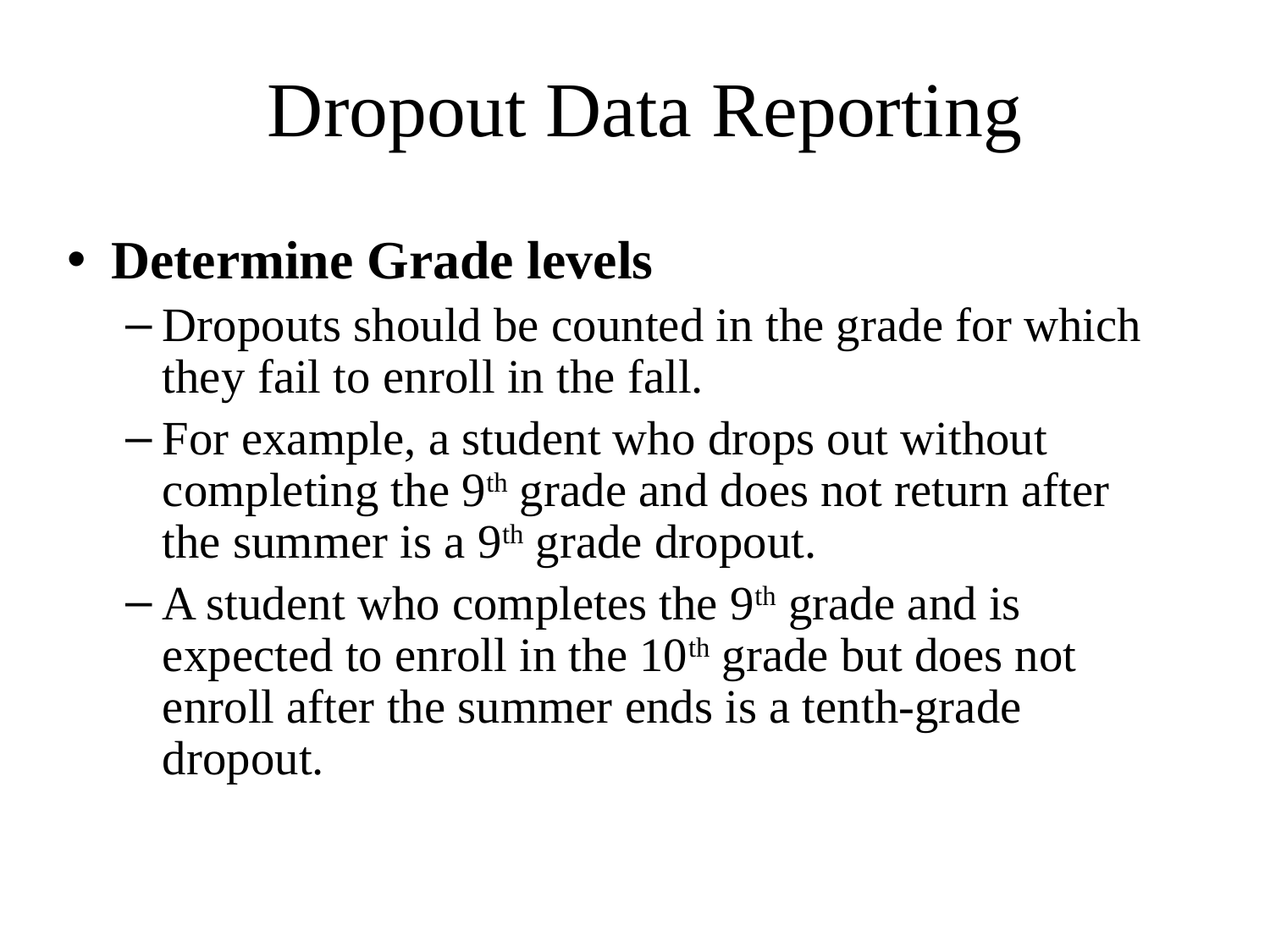

Dropout Data Reporting
Determine Grade levels
Dropouts should be counted in the grade for which they fail to enroll in the fall.
For example, a student who drops out without completing the 9th grade and does not return after the summer is a 9th grade dropout.
A student who completes the 9th grade and is expected to enroll in the 10th grade but does not enroll after the summer ends is a tenth-grade dropout.